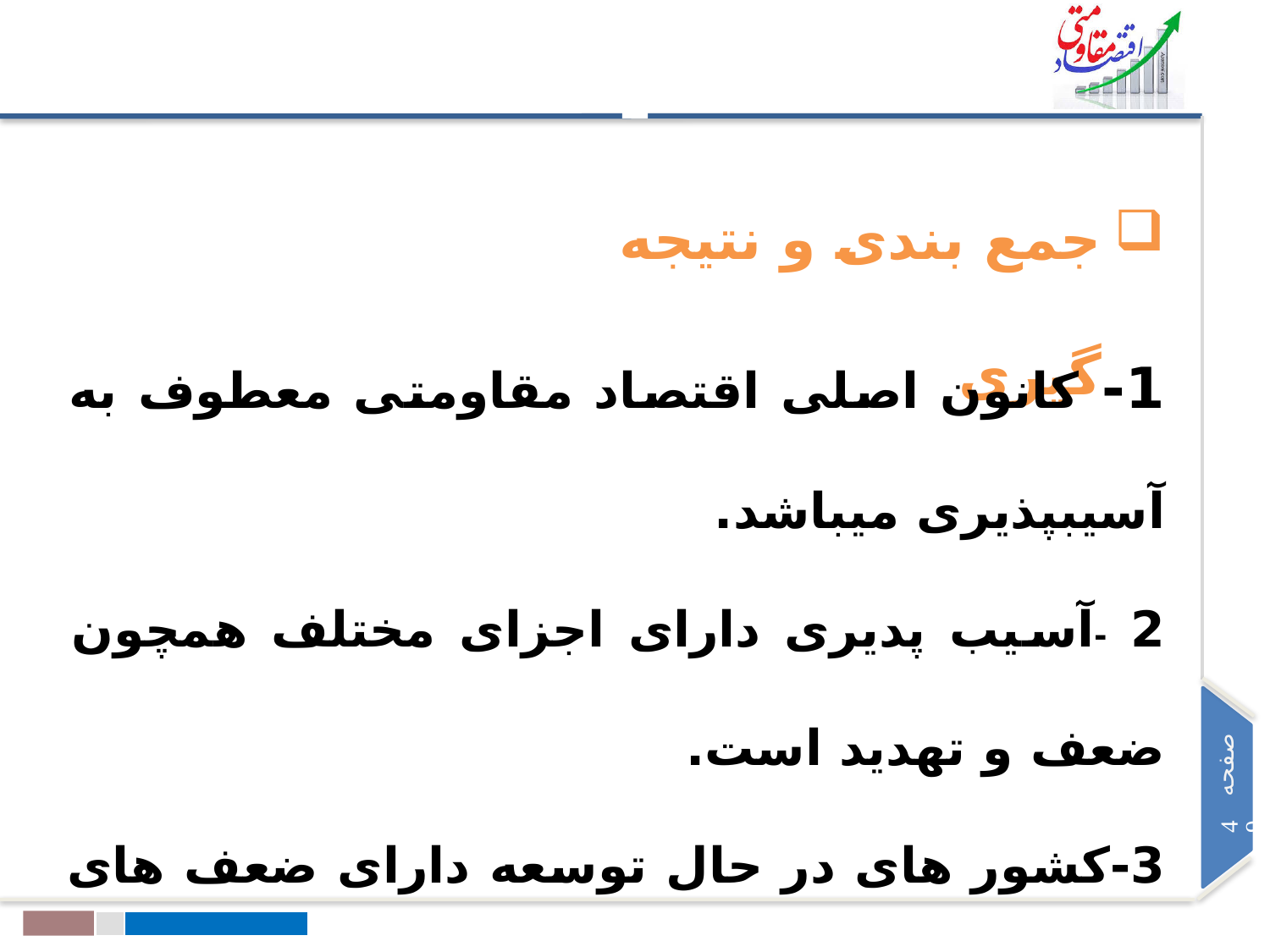

جمع بندی و نتیجه گیری

1- کانون اصلی اقتصاد مقاومتی معطوف به آسیب‏پذیری می‏باشد.
2 -آسیب پدیری دارای اجزای مختلف همچون ضعف و تهدید است.
3-کشور های در حال توسعه دارای ضعف های ساختاری بیشتر نسبت به کشور های توسعه یافته هستند.